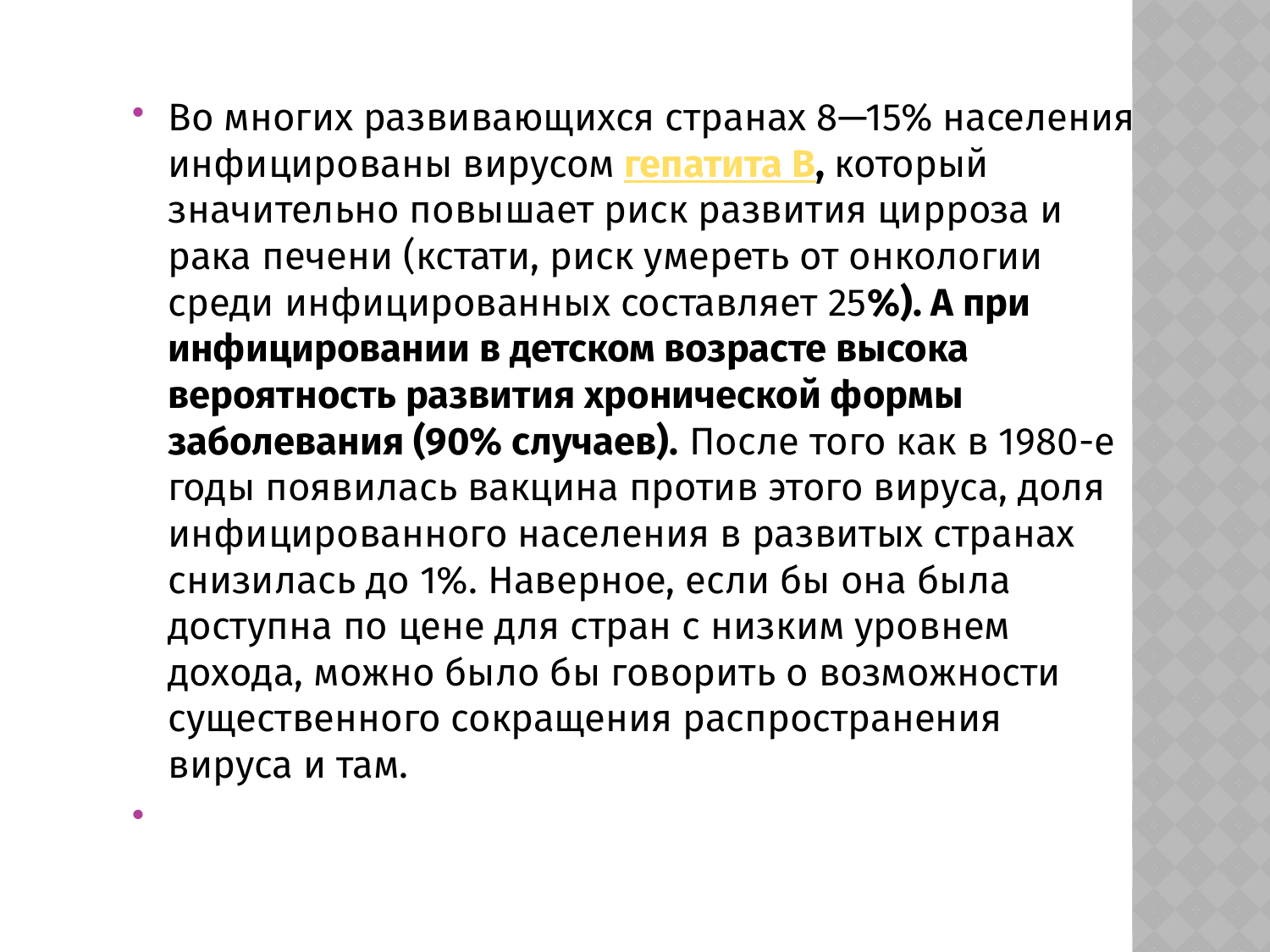

Во многих развивающихся странах 8—15% населения инфицированы вирусом гепатита В, который значительно повышает риск развития цирроза и рака печени (кстати, риск умереть от онкологии среди инфицированных составляет 25%). А при инфицировании в детском возрасте высока вероятность развития хронической формы заболевания (90% случаев). После того как в 1980-е годы появилась вакцина против этого вируса, доля инфицированного населения в развитых странах снизилась до 1%. Наверное, если бы она была доступна по цене для стран с низким уровнем дохода, можно было бы говорить о возможности существенного сокращения распространения вируса и там.